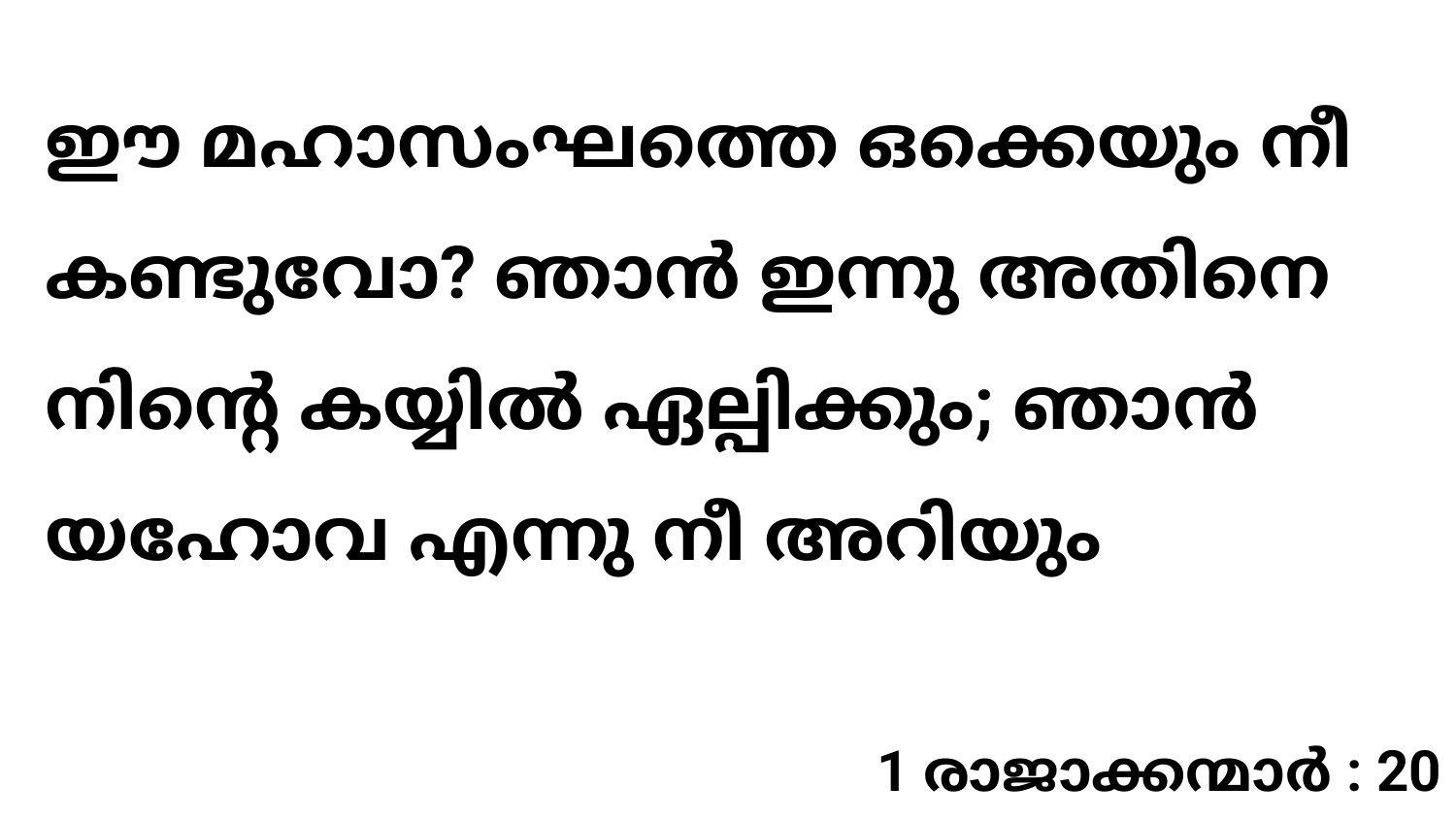

ഈ മഹാസംഘത്തെ ഒക്കെയും നീ കണ്ടുവോ? ഞാൻ ഇന്നു അതിനെ നിന്റെ കയ്യിൽ ഏല്പിക്കും; ഞാൻ യഹോവ എന്നു നീ അറിയും
1 രാജാക്കന്മാർ : 20